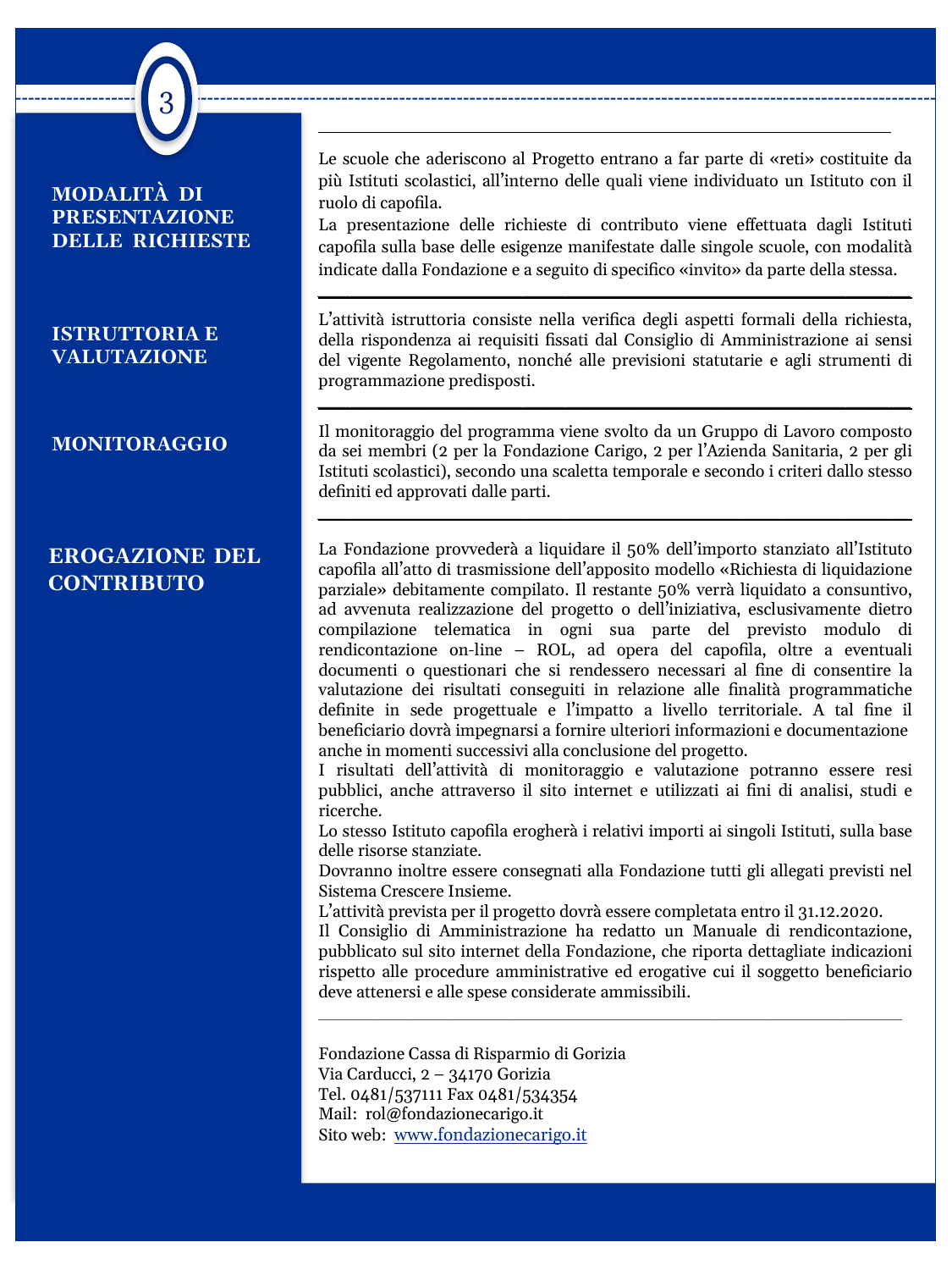

3
___________________________________________________

Le scuole che aderiscono al Progetto entrano a far parte di «reti» costituite da più Istituti scolastici, all’interno delle quali viene individuato un Istituto con il ruolo di capofila.
La presentazione delle richieste di contributo viene effettuata dagli Istituti capofila sulla base delle esigenze manifestate dalle singole scuole, con modalità indicate dalla Fondazione e a seguito di specifico «invito» da parte della stessa.
_______________________________________________________

L’attività istruttoria consiste nella verifica degli aspetti formali della richiesta, della rispondenza ai requisiti fissati dal Consiglio di Amministrazione ai sensi del vigente Regolamento, nonché alle previsioni statutarie e agli strumenti di programmazione predisposti.
_______________________________________________________

Il monitoraggio del programma viene svolto da un Gruppo di Lavoro composto da sei membri (2 per la Fondazione Carigo, 2 per l’Azienda Sanitaria, 2 per gli Istituti scolastici), secondo una scaletta temporale e secondo i criteri dallo stesso definiti ed approvati dalle parti.
_______________________________________________________

La Fondazione provvederà a liquidare il 50% dell’importo stanziato all’Istituto capofila all’atto di trasmissione dell’apposito modello «Richiesta di liquidazione parziale» debitamente compilato. Il restante 50% verrà liquidato a consuntivo, ad avvenuta realizzazione del progetto o dell’iniziativa, esclusivamente dietro compilazione telematica in ogni sua parte del previsto modulo di rendicontazione on-line – ROL, ad opera del capofila, oltre a eventuali documenti o questionari che si rendessero necessari al fine di consentire la valutazione dei risultati conseguiti in relazione alle finalità programmatiche definite in sede progettuale e l’impatto a livello territoriale. A tal fine il beneficiario dovrà impegnarsi a fornire ulteriori informazioni e documentazione  anche in momenti successivi alla conclusione del progetto.
I risultati dell’attività di monitoraggio e valutazione potranno essere resi pubblici, anche attraverso il sito internet e utilizzati ai fini di analisi, studi e ricerche.
Lo stesso Istituto capofila erogherà i relativi importi ai singoli Istituti, sulla base delle risorse stanziate.
Dovranno inoltre essere consegnati alla Fondazione tutti gli allegati previsti nel Sistema Crescere Insieme.
L’attività prevista per il progetto dovrà essere completata entro il 31.12.2020.
Il Consiglio di Amministrazione ha redatto un Manuale di rendicontazione, pubblicato sul sito internet della Fondazione, che riporta dettagliate indicazioni rispetto alle procedure amministrative ed erogative cui il soggetto beneficiario deve attenersi e alle spese considerate ammissibili.
____________________________________________________
Fondazione Cassa di Risparmio di Gorizia
Via Carducci, 2 – 34170 Gorizia
Tel. 0481/537111 Fax 0481/534354
Mail:  rol@fondazionecarigo.it
Sito web:  www.fondazionecarigo.it
MODALITÀ  DI PRESENTAZIONE DELLE  RICHIESTE

ISTRUTTORIA E VALUTAZIONE

MONITORAGGIO

EROGAZIONE DEL CONTRIBUTO